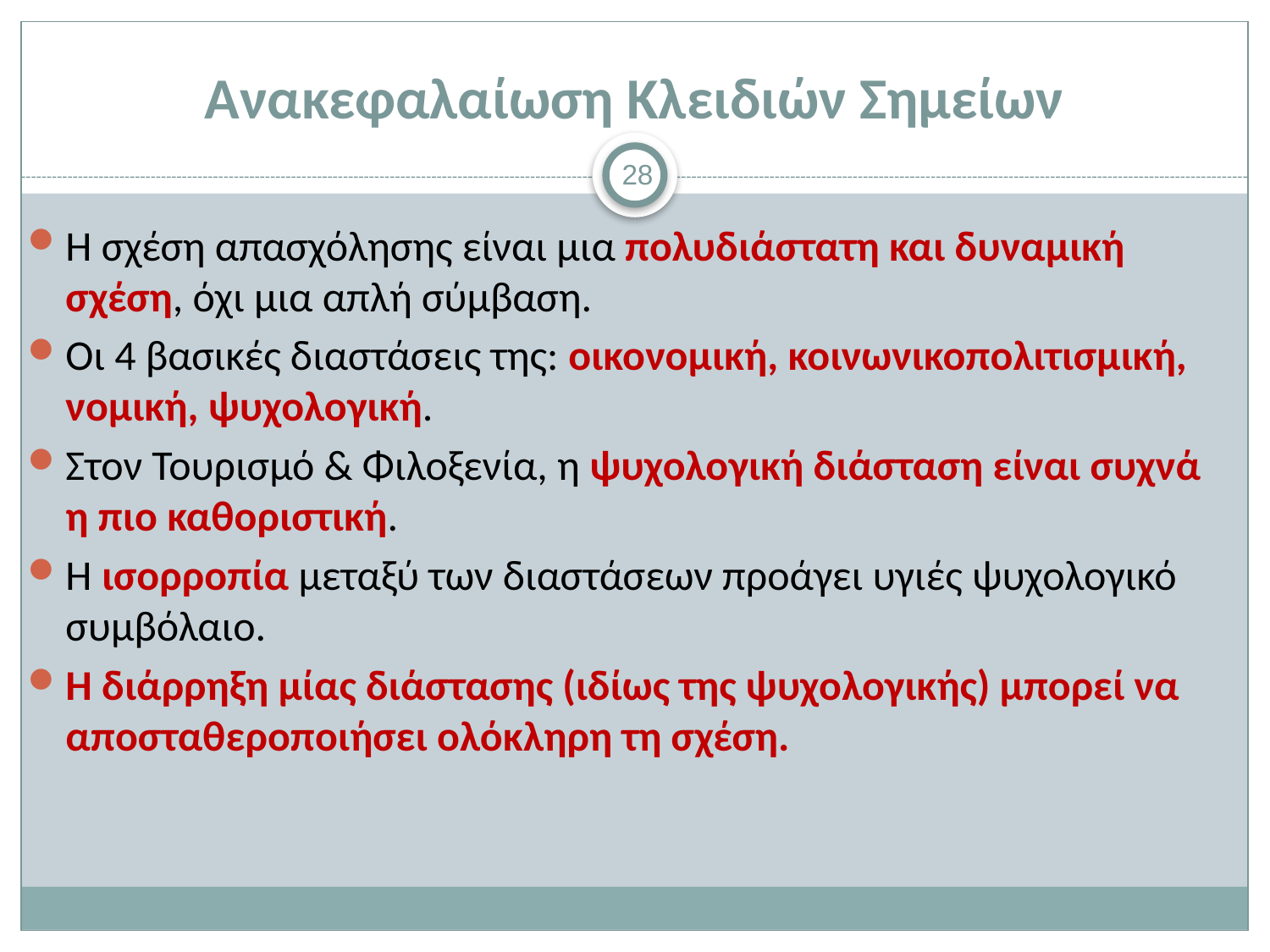

# Ανακεφαλαίωση Κλειδιών Σημείων
28
Η σχέση απασχόλησης είναι μια πολυδιάστατη και δυναμική σχέση, όχι μια απλή σύμβαση.
Οι 4 βασικές διαστάσεις της: οικονομική, κοινωνικοπολιτισμική, νομική, ψυχολογική.
Στον Τουρισμό & Φιλοξενία, η ψυχολογική διάσταση είναι συχνά η πιο καθοριστική.
Η ισορροπία μεταξύ των διαστάσεων προάγει υγιές ψυχολογικό συμβόλαιο.
Η διάρρηξη μίας διάστασης (ιδίως της ψυχολογικής) μπορεί να αποσταθεροποιήσει ολόκληρη τη σχέση.